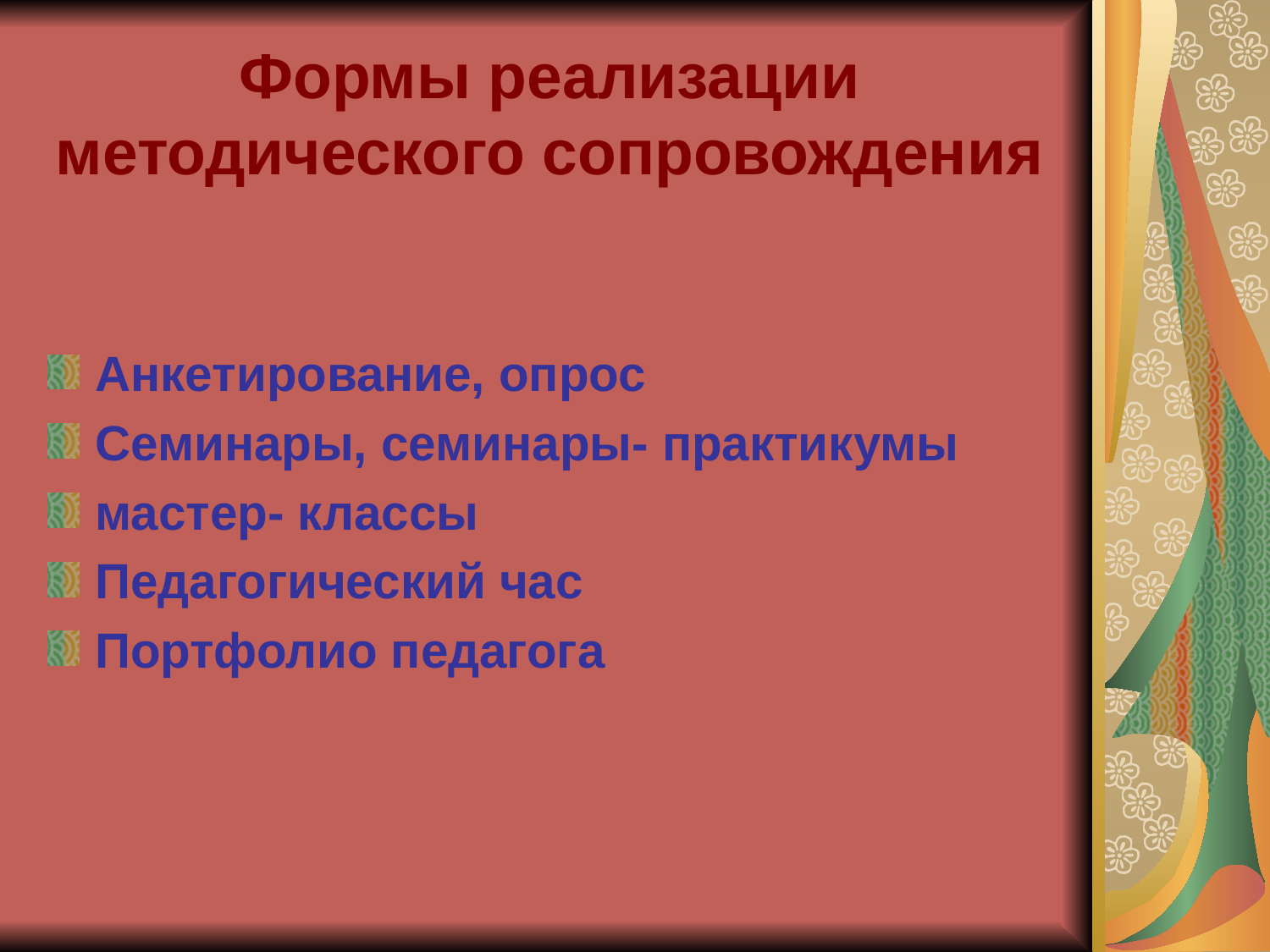

# Формы реализации методического сопровождения
Анкетирование, опрос
Семинары, семинары- практикумы
мастер- классы
Педагогический час
Портфолио педагога